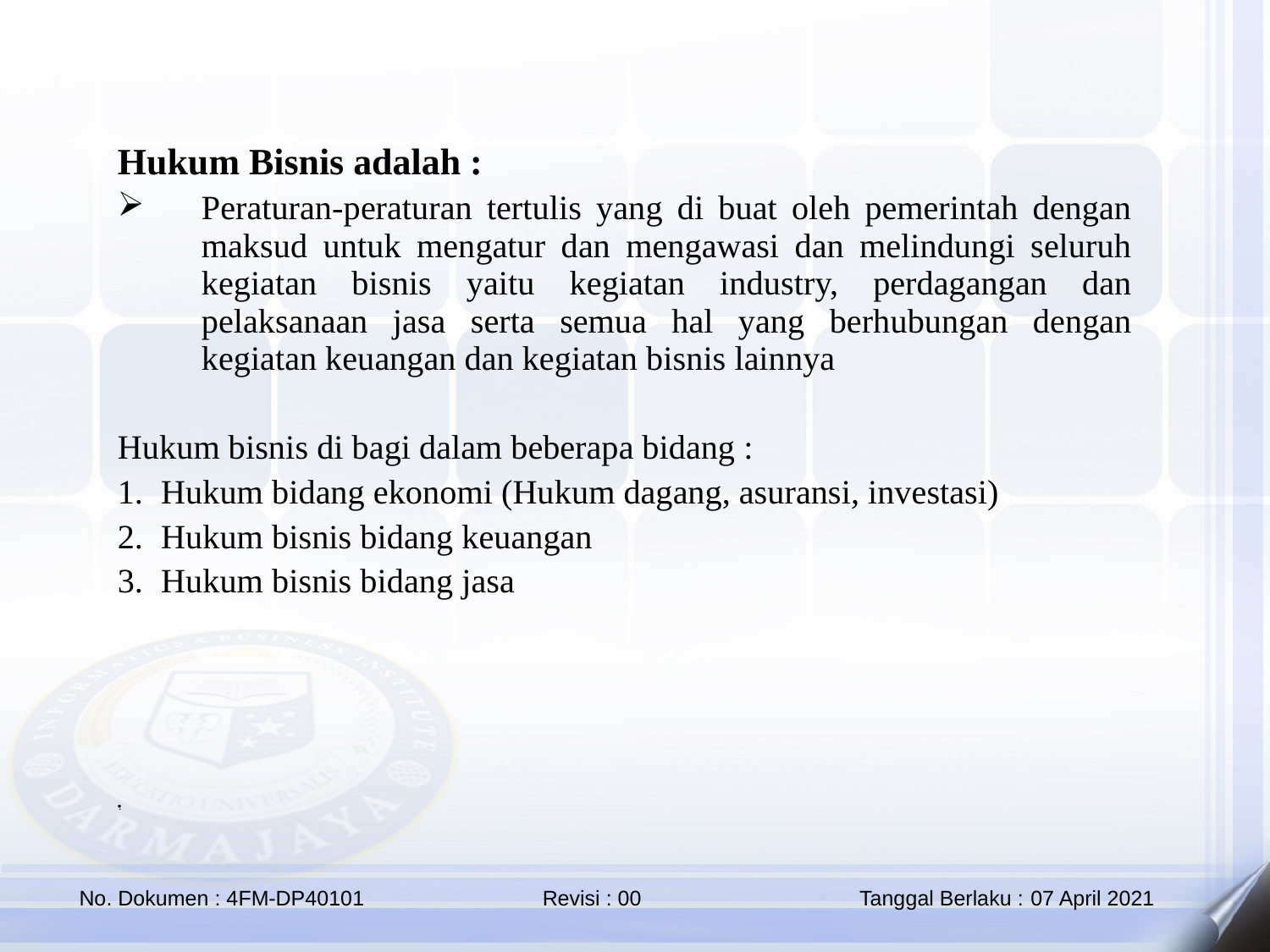

Hukum Bisnis adalah :
Peraturan-peraturan tertulis yang di buat oleh pemerintah dengan maksud untuk mengatur dan mengawasi dan melindungi seluruh kegiatan bisnis yaitu kegiatan industry, perdagangan dan pelaksanaan jasa serta semua hal yang berhubungan dengan kegiatan keuangan dan kegiatan bisnis lainnya

Hukum bisnis di bagi dalam beberapa bidang :
Hukum bidang ekonomi (Hukum dagang, asuransi, investasi)
Hukum bisnis bidang keuangan
Hukum bisnis bidang jasa

.